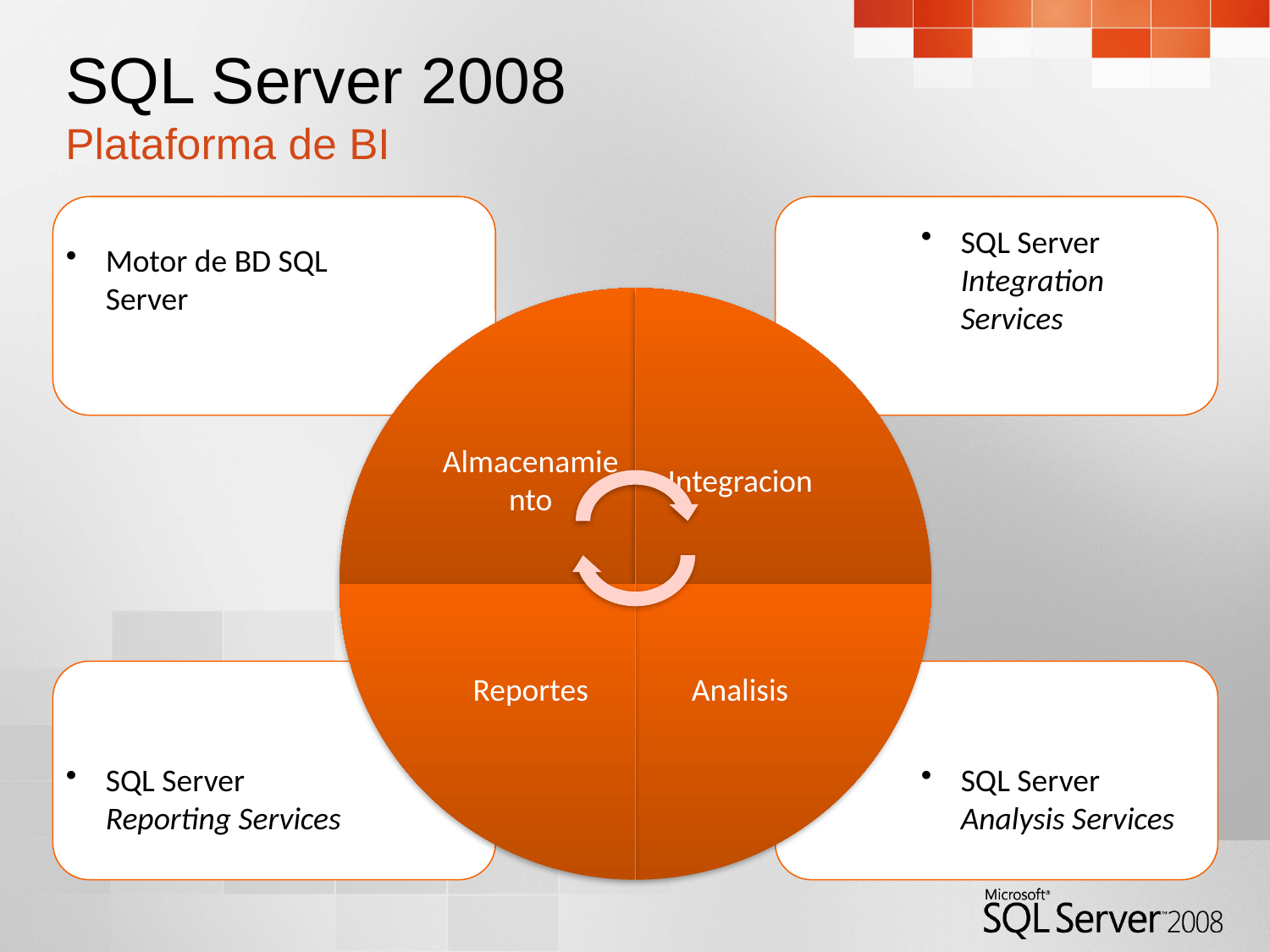

# SQL Server 2008 Plataforma de BI
Integracion
Analisis
Reportes
Almacenamiento
Motor de BD SQL Server
SQL Server Integration Services
SQL Server Analysis Services
SQL Server Reporting Services